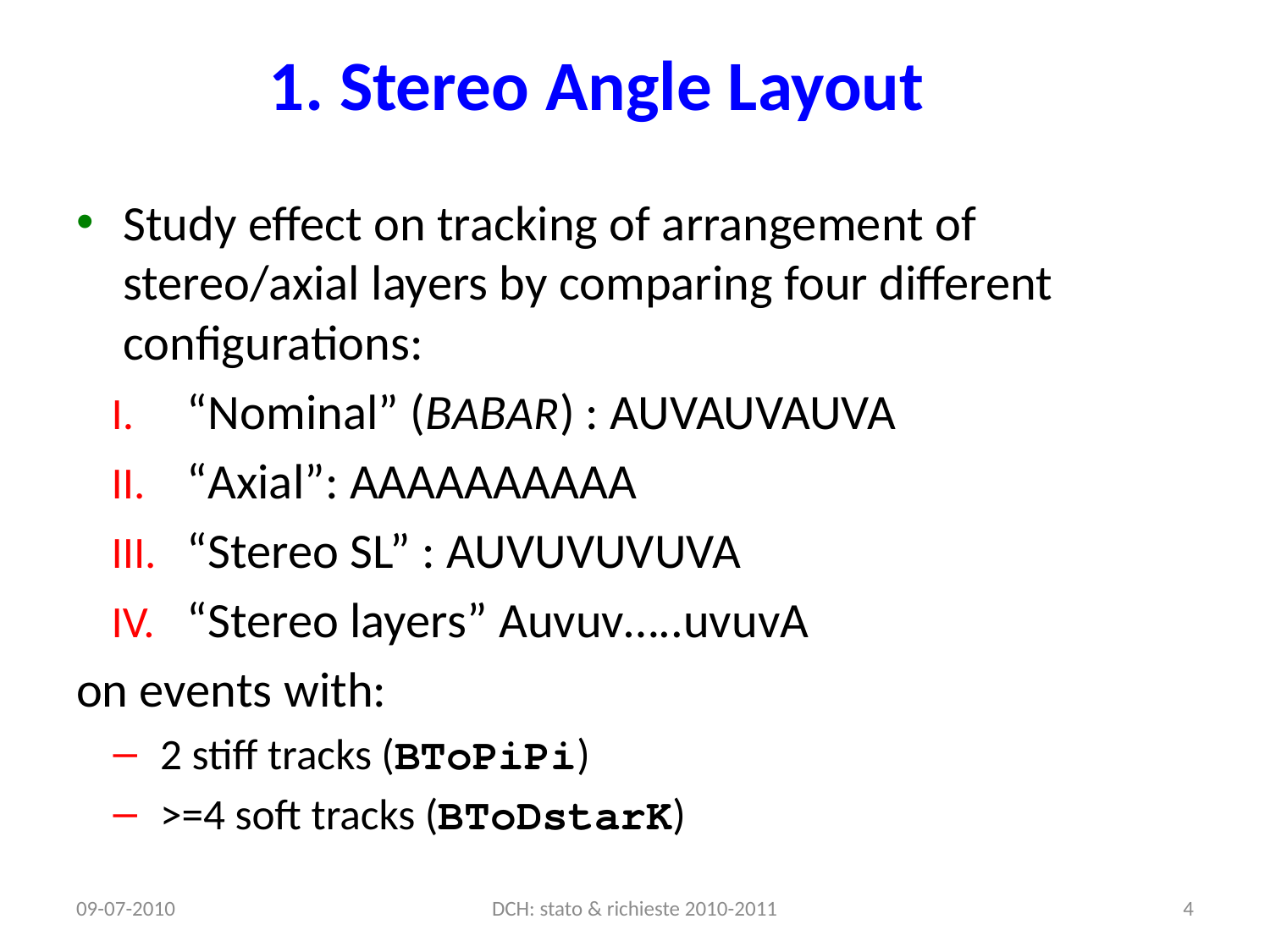

# 1. Stereo Angle Layout
Study effect on tracking of arrangement of stereo/axial layers by comparing four different configurations:
“Nominal” (BABAR) : AUVAUVAUVA
“Axial”: AAAAAAAAAA
“Stereo SL” : AUVUVUVUVA
“Stereo layers” Auvuv…..uvuvA
on events with:
2 stiff tracks (BToPiPi)
>=4 soft tracks (BToDstarK)
09-07-2010
DCH: stato & richieste 2010-2011
4